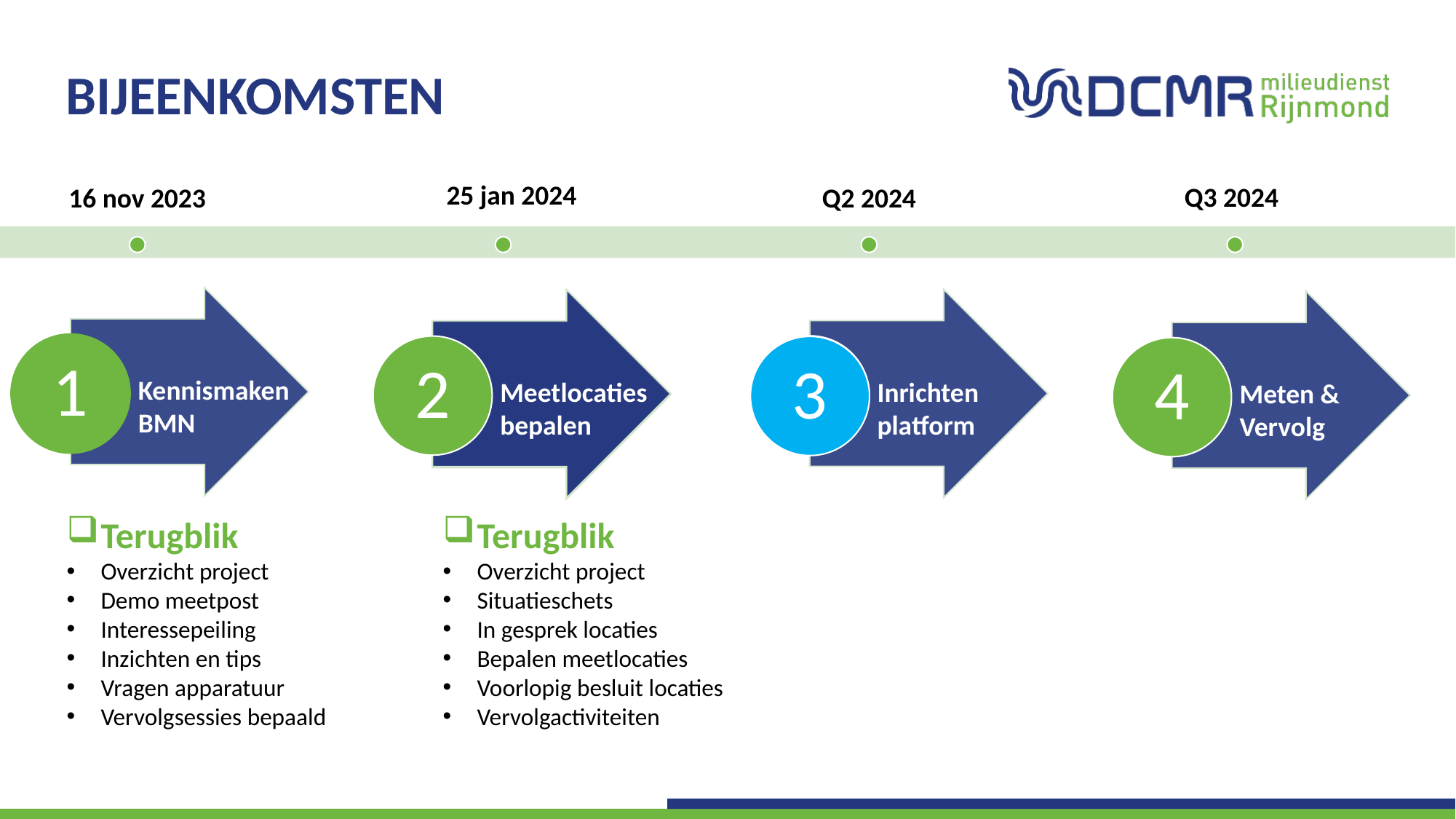

# Bijeenkomsten
16 nov 2023
25 jan 2024
Q2 2024
Q3 2024

1

Kennismaken
BMN

3

Inrichten
platform

2

Meetlocaties
bepalen

4

Meten &
Vervolg
3
Terugblik
Overzicht project
Demo meetpost
Interessepeiling
Inzichten en tips
Vragen apparatuur
Vervolgsessies bepaald

Terugblik
Overzicht project
Situatieschets
In gesprek locaties
Bepalen meetlocaties
Voorlopig besluit locaties
Vervolgactiviteiten